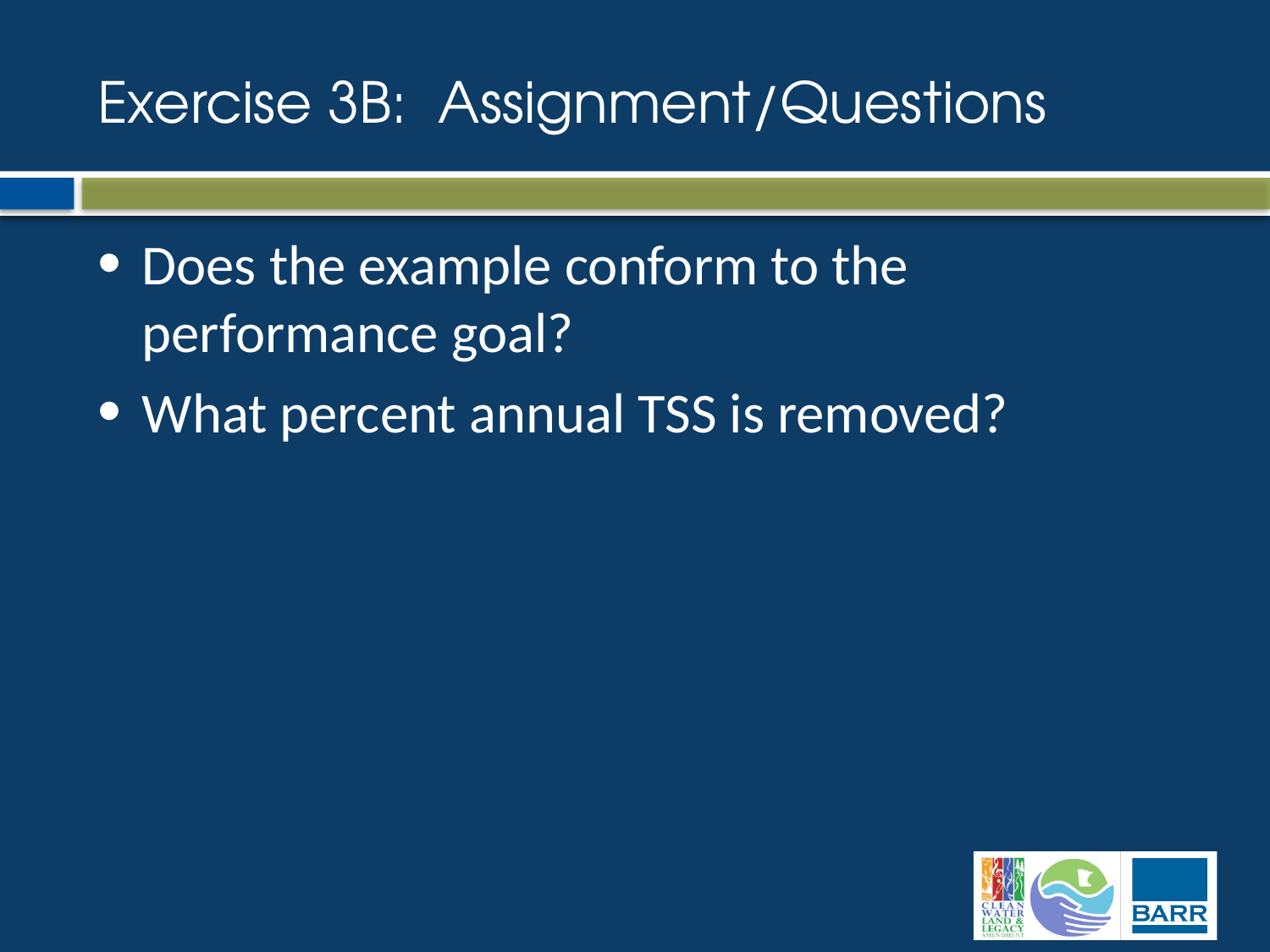

# Exercise 3B:  Assignment/Questions
Does the example conform to the performance goal?
What percent annual TSS is removed?